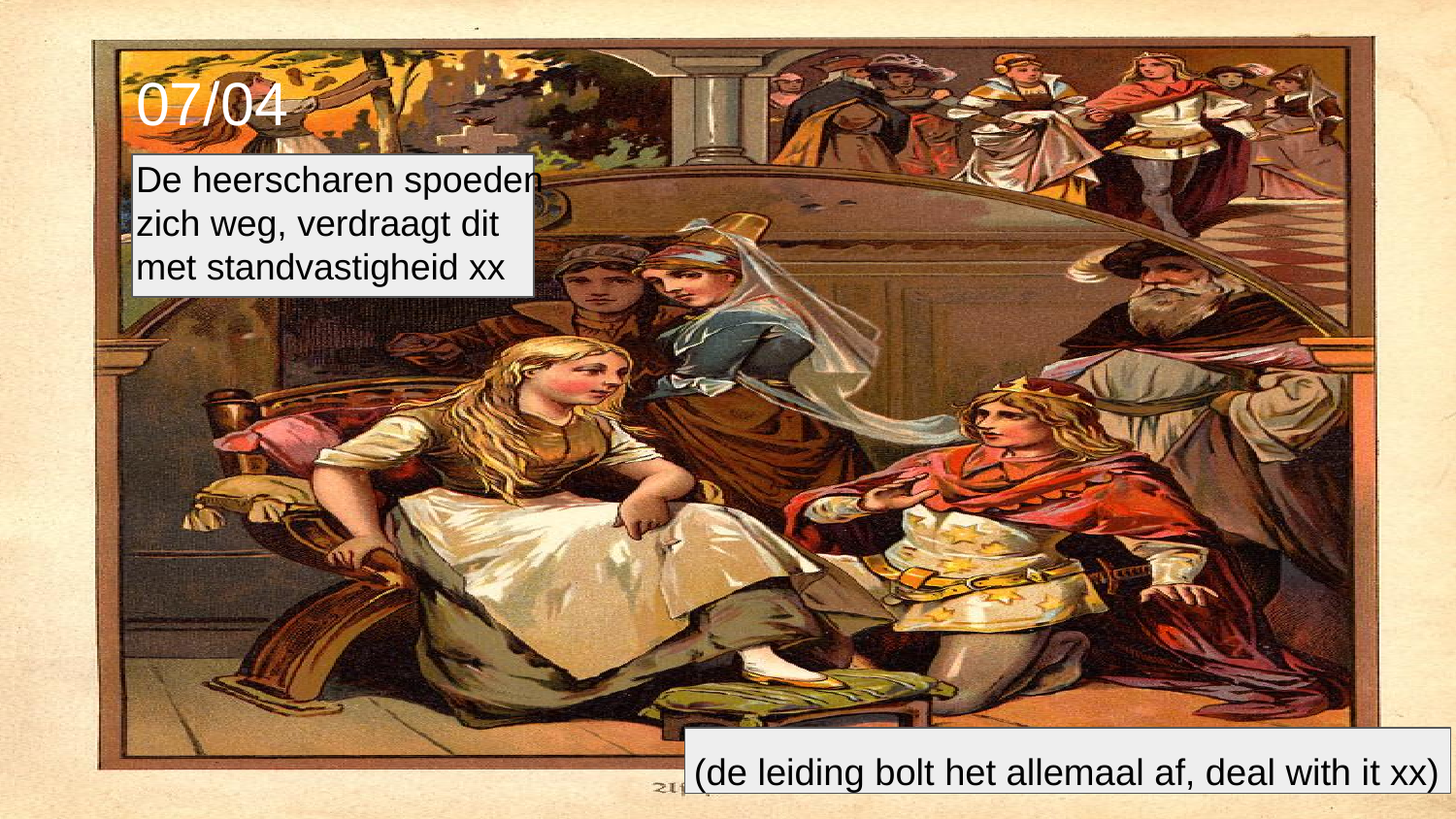

# 07/04
De heerscharen spoeden zich weg, verdraagt dit met standvastigheid xx

(de leiding bolt het allemaal af, deal with it xx)